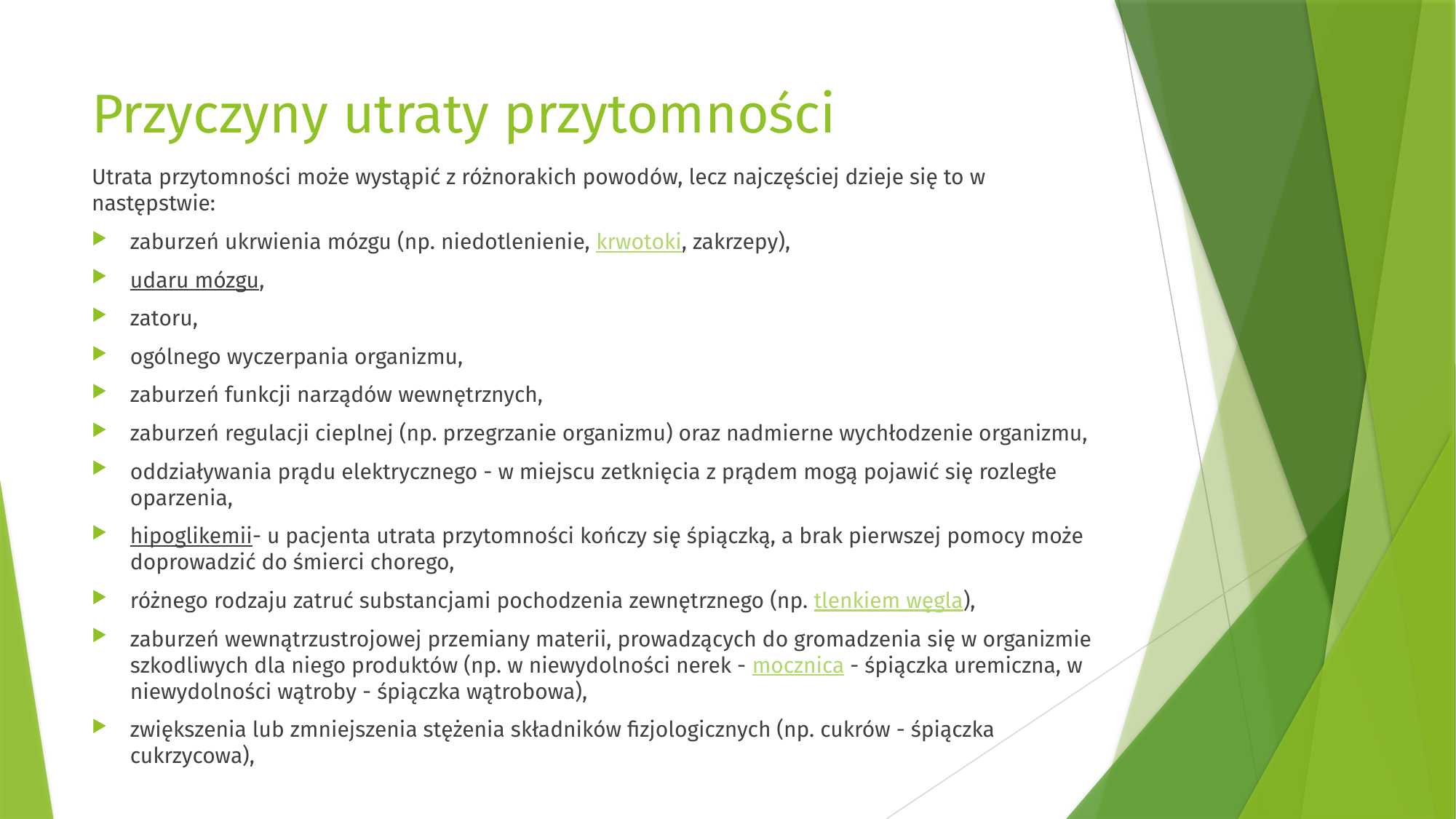

# Przyczyny utraty przytomności
Utrata przytomności może wystąpić z różnorakich powodów, lecz najczęściej dzieje się to w następstwie:
zaburzeń ukrwienia mózgu (np. niedotlenienie, krwotoki, zakrzepy),
udaru mózgu,
zatoru,
ogólnego wyczerpania organizmu,
zaburzeń funkcji narządów wewnętrznych,
zaburzeń regulacji cieplnej (np. przegrzanie organizmu) oraz nadmierne wychłodzenie organizmu,
oddziaływania prądu elektrycznego - w miejscu zetknięcia z prądem mogą pojawić się rozległe oparzenia,
hipoglikemii- u pacjenta utrata przytomności kończy się śpiączką, a brak pierwszej pomocy może doprowadzić do śmierci chorego,
różnego rodzaju zatruć substancjami pochodzenia zewnętrznego (np. tlenkiem węgla),
zaburzeń wewnątrzustrojowej przemiany materii, prowadzących do gromadzenia się w organizmie szkodliwych dla niego produktów (np. w niewydolności nerek - mocznica - śpiączka uremiczna, w niewydolności wątroby - śpiączka wątrobowa),
zwiększenia lub zmniejszenia stężenia składników fizjologicznych (np. cukrów - śpiączka cukrzycowa),